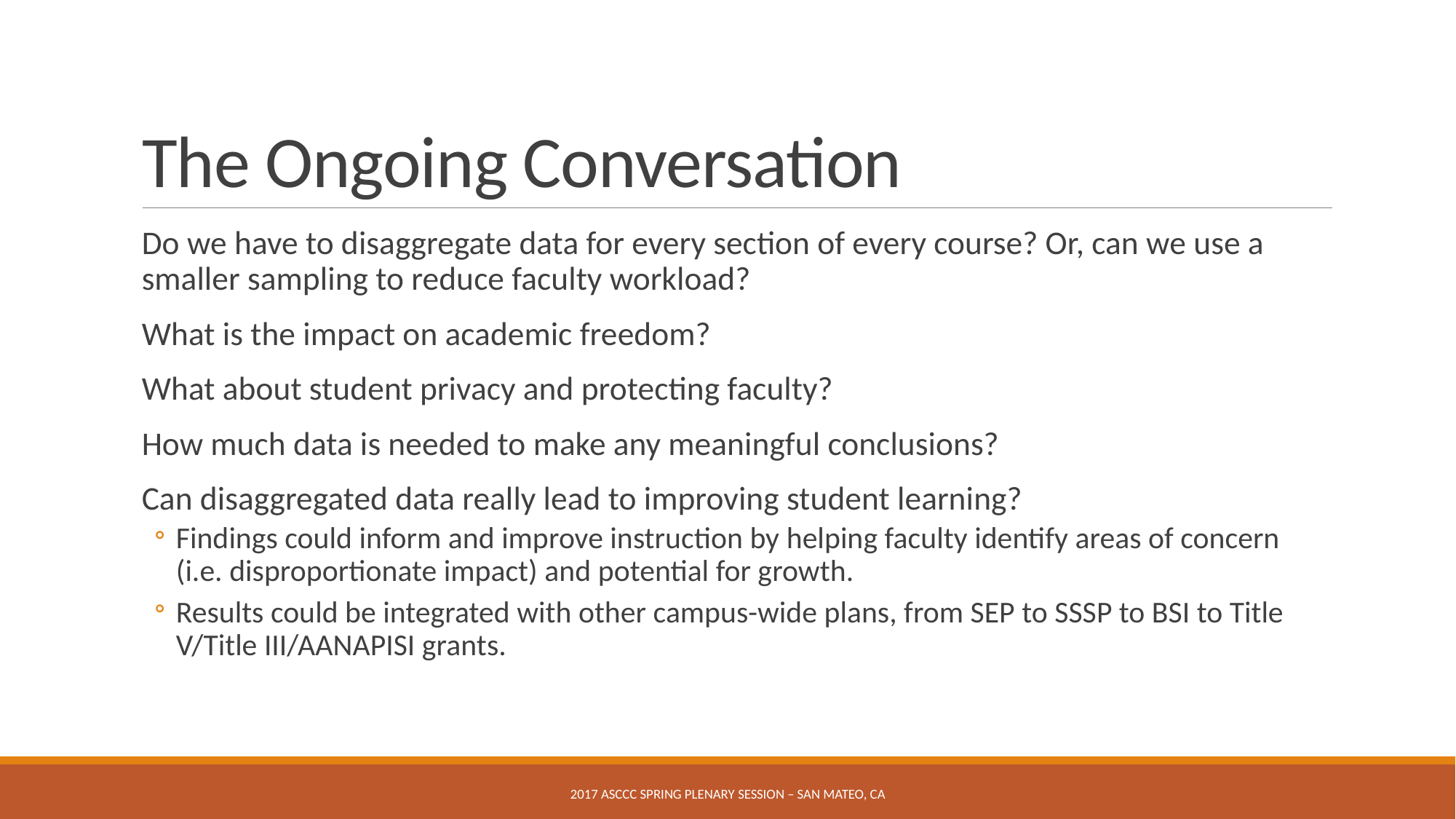

# The Ongoing Conversation
Do we have to disaggregate data for every section of every course? Or, can we use a smaller sampling to reduce faculty workload?
What is the impact on academic freedom?
What about student privacy and protecting faculty?
How much data is needed to make any meaningful conclusions?
Can disaggregated data really lead to improving student learning?
Findings could inform and improve instruction by helping faculty identify areas of concern (i.e. disproportionate impact) and potential for growth.
Results could be integrated with other campus-wide plans, from SEP to SSSP to BSI to Title V/Title III/AANAPISI grants.
2017 ASCCC Spring Plenary Session – San mateo, CA